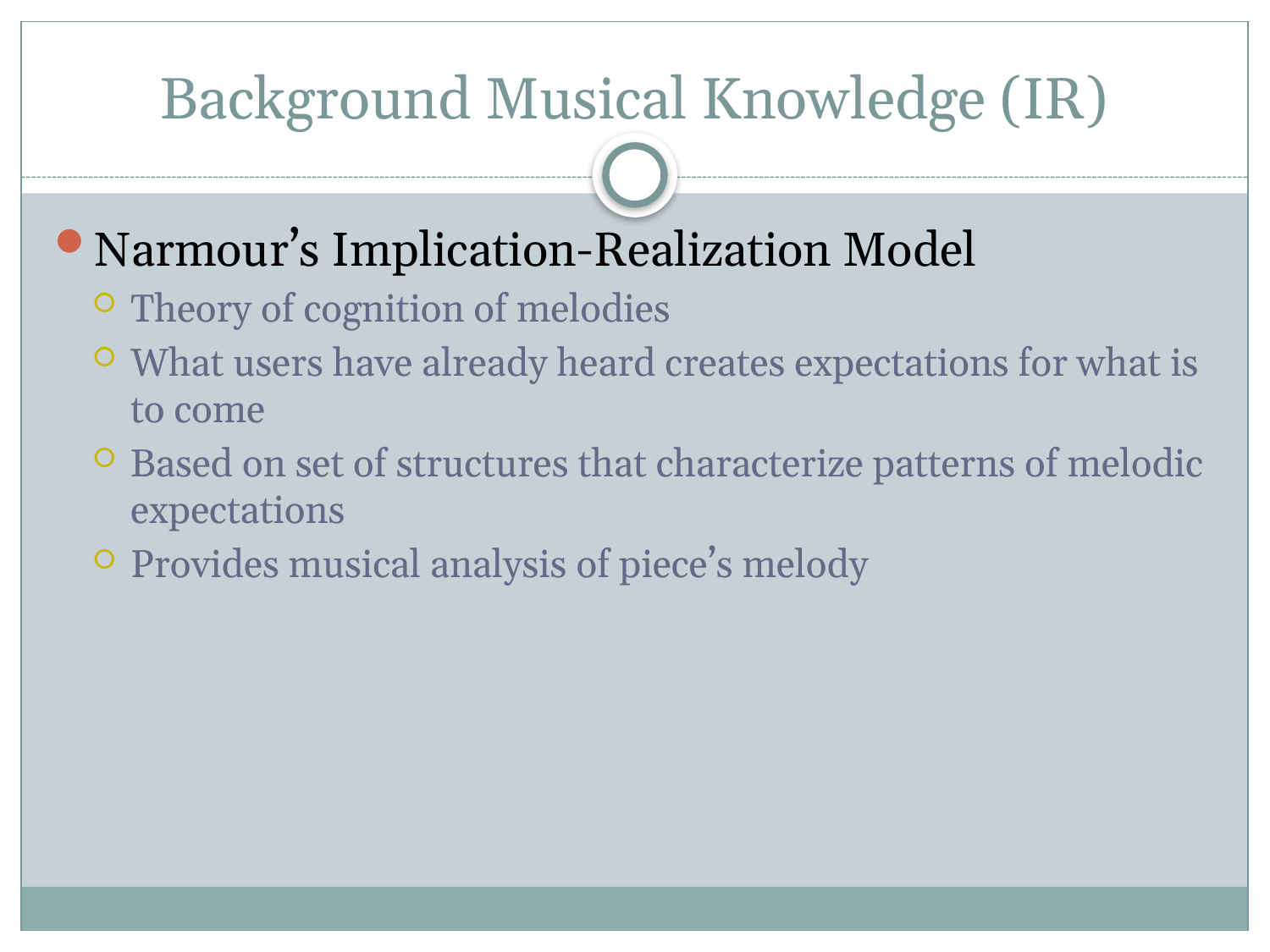

# Background Musical Knowledge (IR)
Narmour’s Implication-Realization Model
Theory of cognition of melodies
What users have already heard creates expectations for what is to come
Based on set of structures that characterize patterns of melodic expectations
Provides musical analysis of piece’s melody